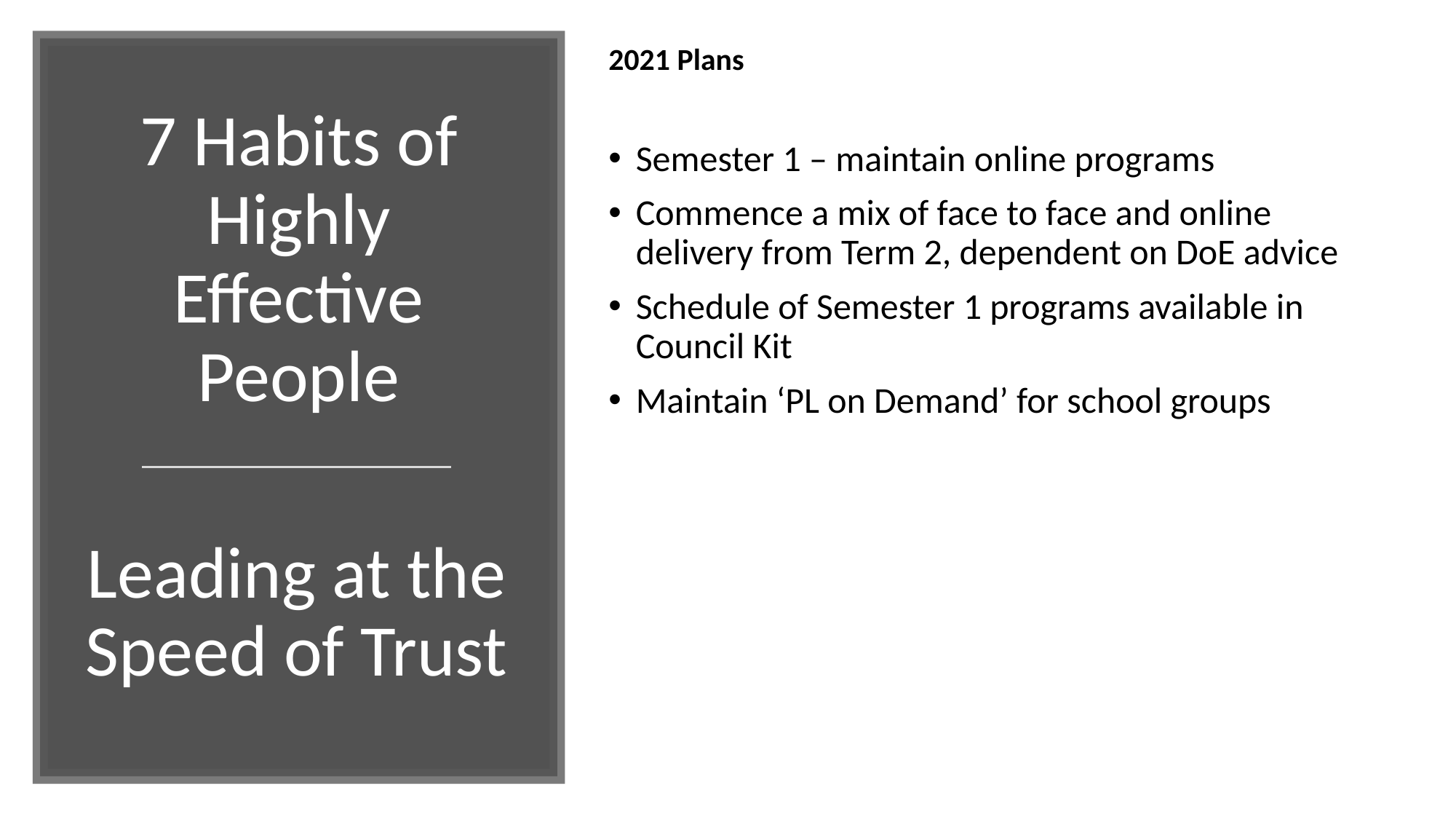

2021 Plans

Semester 1 – maintain online programs
Commence a mix of face to face and online delivery from Term 2, dependent on DoE advice
Schedule of Semester 1 programs available in Council Kit
Maintain ‘PL on Demand’ for school groups

# 7 Habits of Highly Effective People
Leading at the Speed of Trust